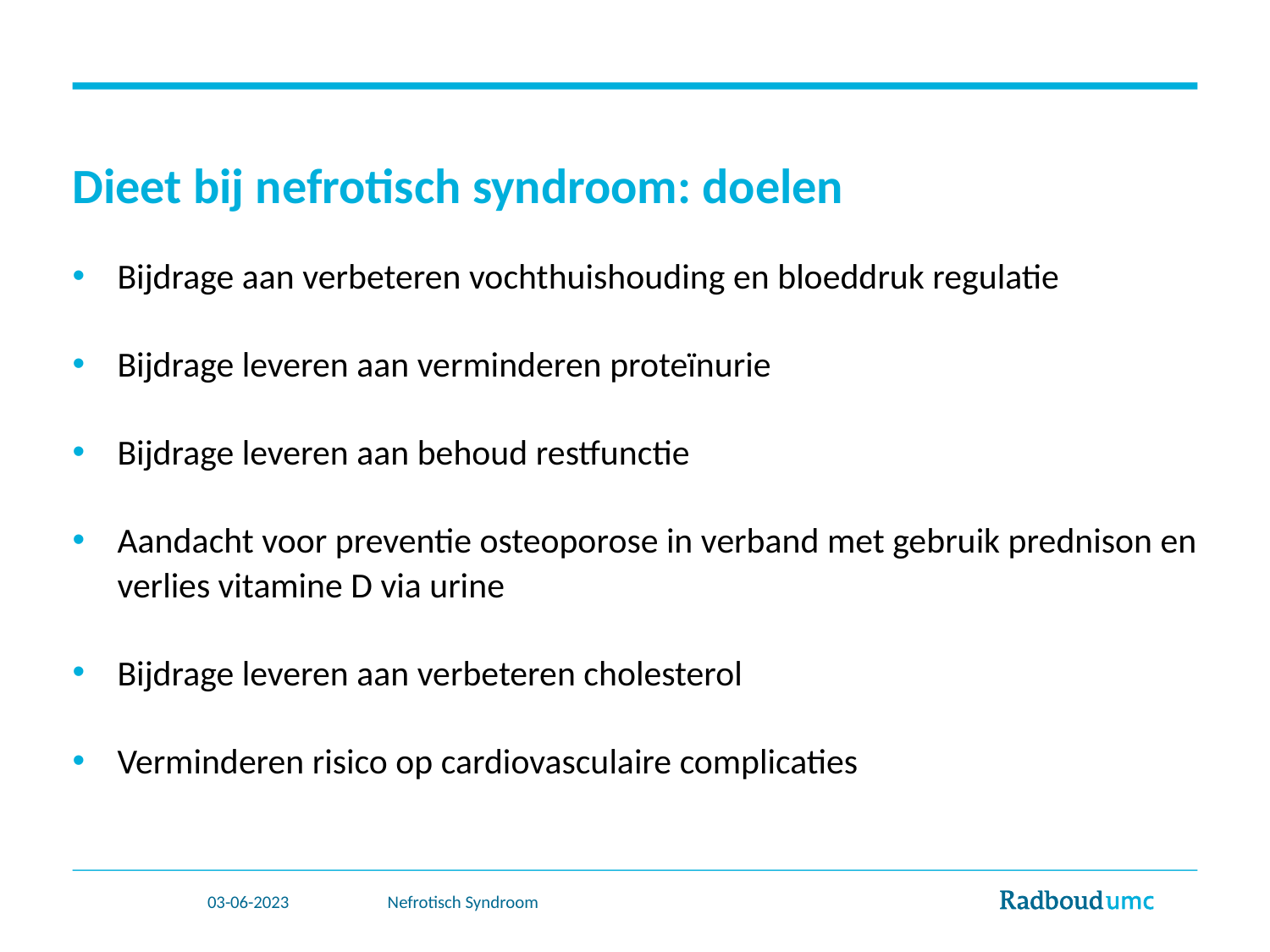

# Dieet bij nefrotisch syndroom: doelen
Bijdrage aan verbeteren vochthuishouding en bloeddruk regulatie

Bijdrage leveren aan verminderen proteïnurie

Bijdrage leveren aan behoud restfunctie

Aandacht voor preventie osteoporose in verband met gebruik prednison en verlies vitamine D via urine

Bijdrage leveren aan verbeteren cholesterol

Verminderen risico op cardiovasculaire complicaties
03-06-2023
Nefrotisch Syndroom